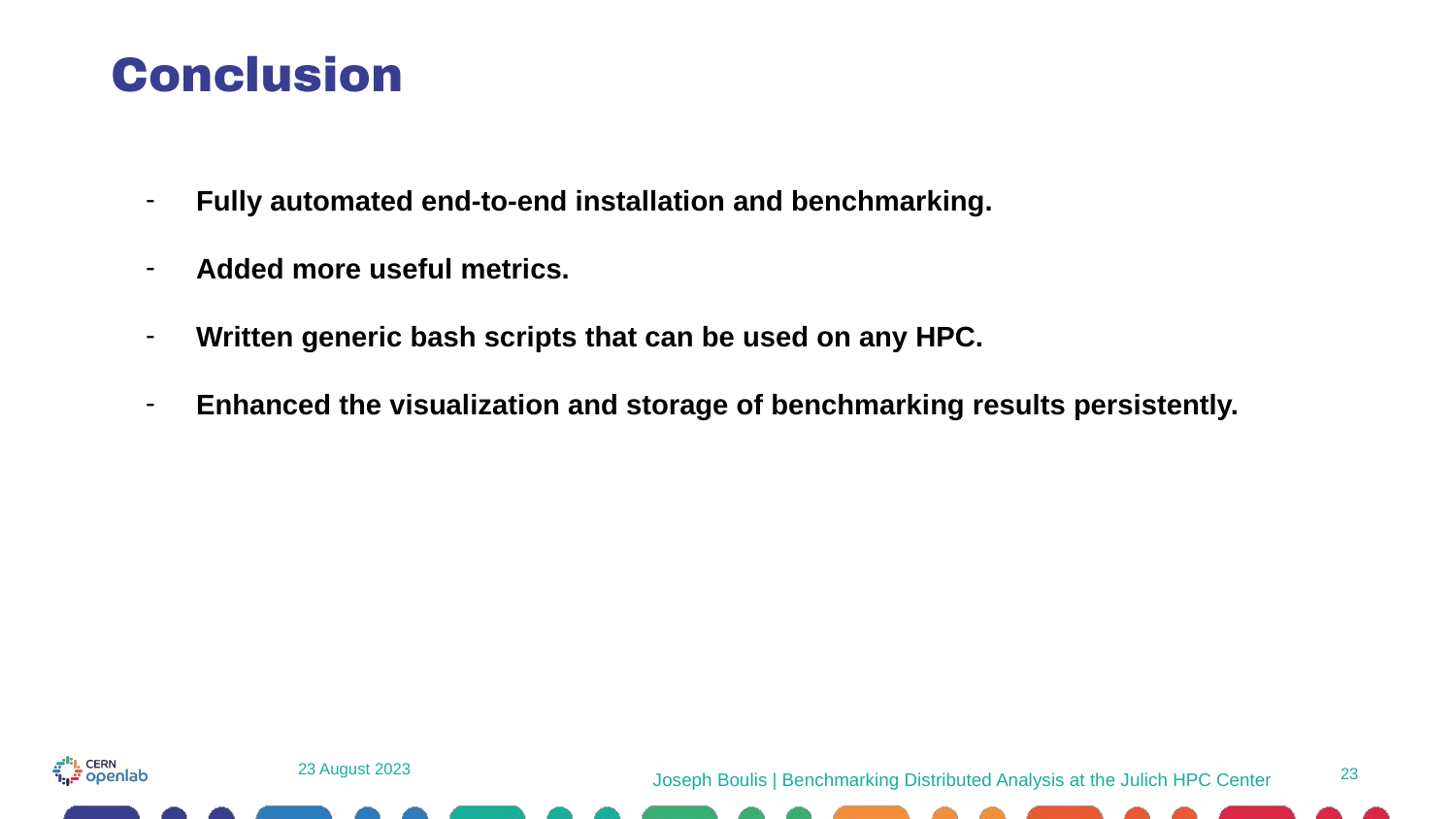

Conclusion
Fully automated end-to-end installation and benchmarking.
Added more useful metrics.
Written generic bash scripts that can be used on any HPC.
Enhanced the visualization and storage of benchmarking results persistently.
23 August 2023
23
Joseph Boulis | Benchmarking Distributed Analysis at the Julich HPC Center